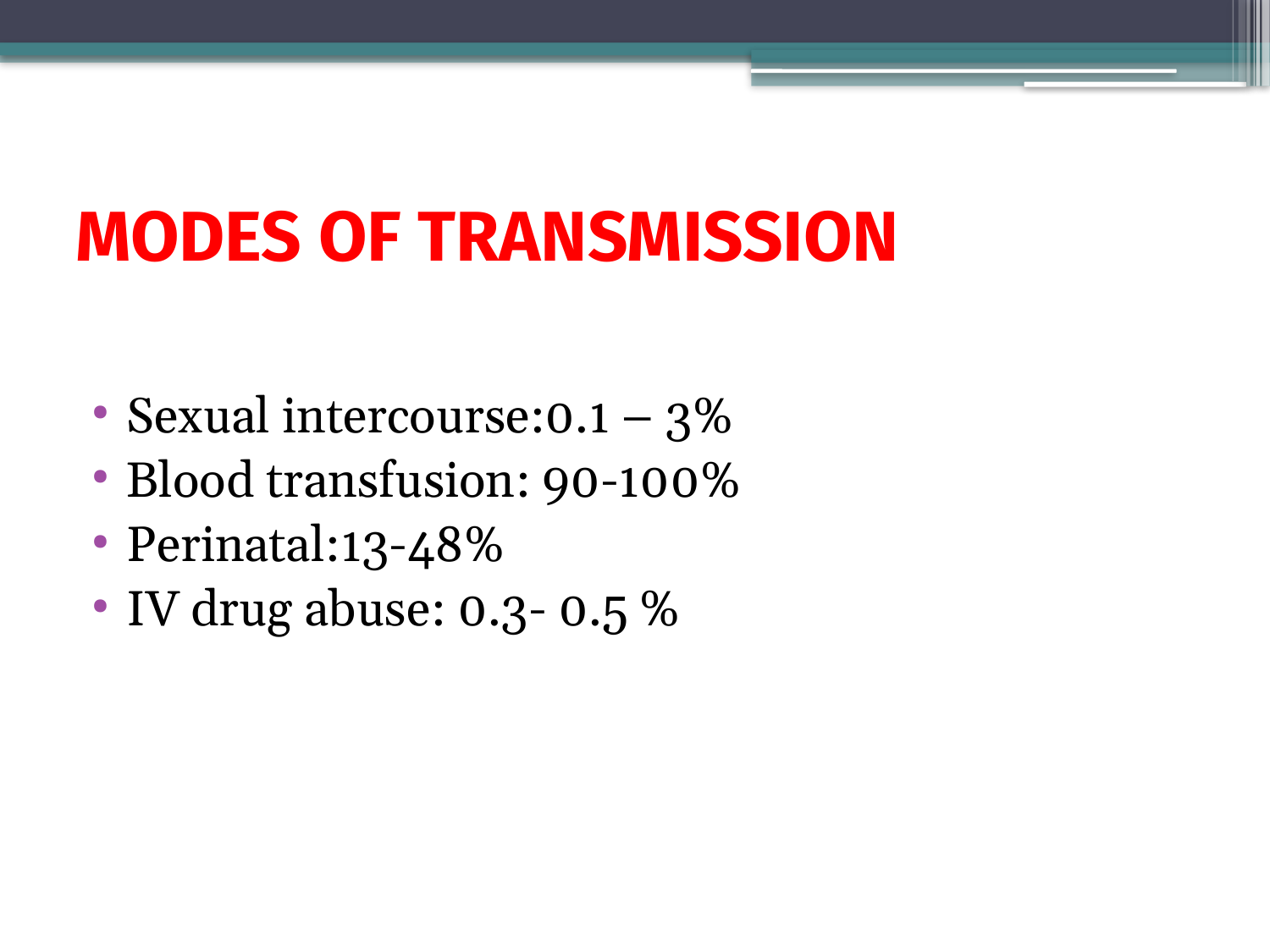

# MODES OF TRANSMISSION

Sexual intercourse:0.1 – 3%
Blood transfusion: 90-100%
Perinatal:13-48%
IV drug abuse: 0.3- 0.5 %